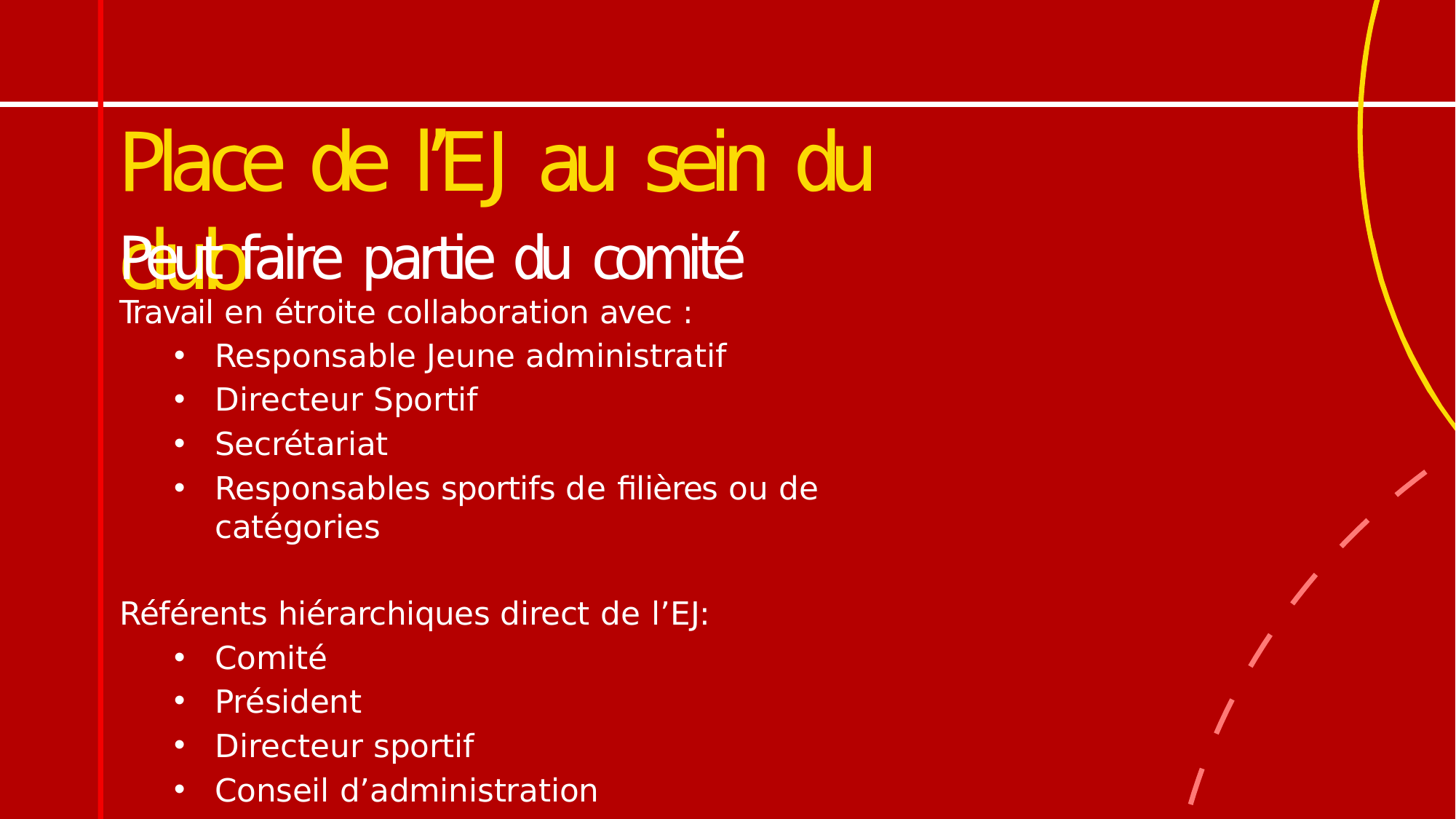

# Place de l’EJ au sein du club
Peut faire partie du comité
Travail en étroite collaboration avec :
Responsable Jeune administratif
Directeur Sportif
Secrétariat
Responsables sportifs de filières ou de catégories

Référents hiérarchiques direct de l’EJ:
Comité
Président
Directeur sportif
Conseil d’administration